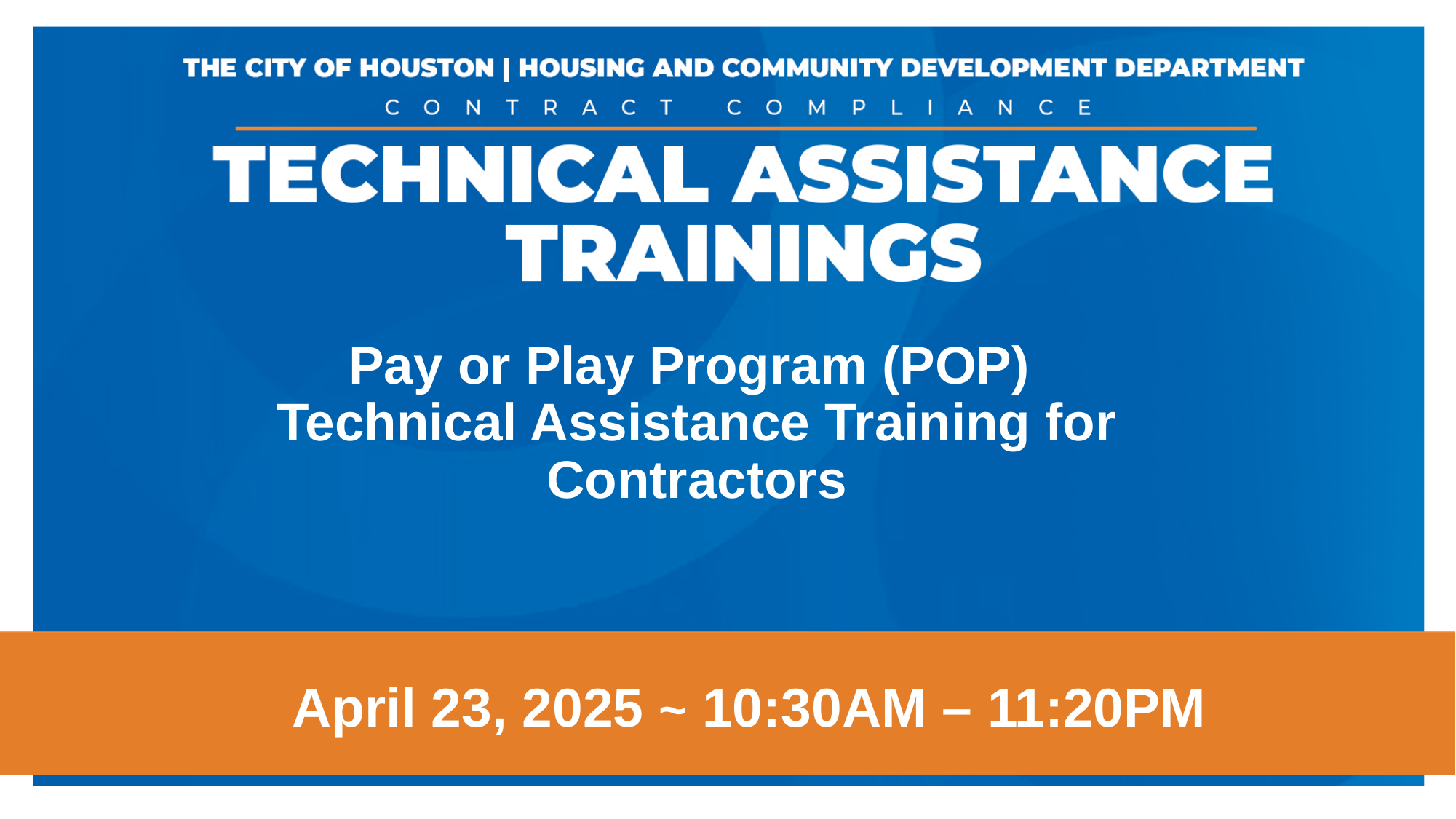

Pay or Play Program (POP)
Technical Assistance Training for Contractors
AA
April 23, 2025 ~ 10:30AM – 11:20PM